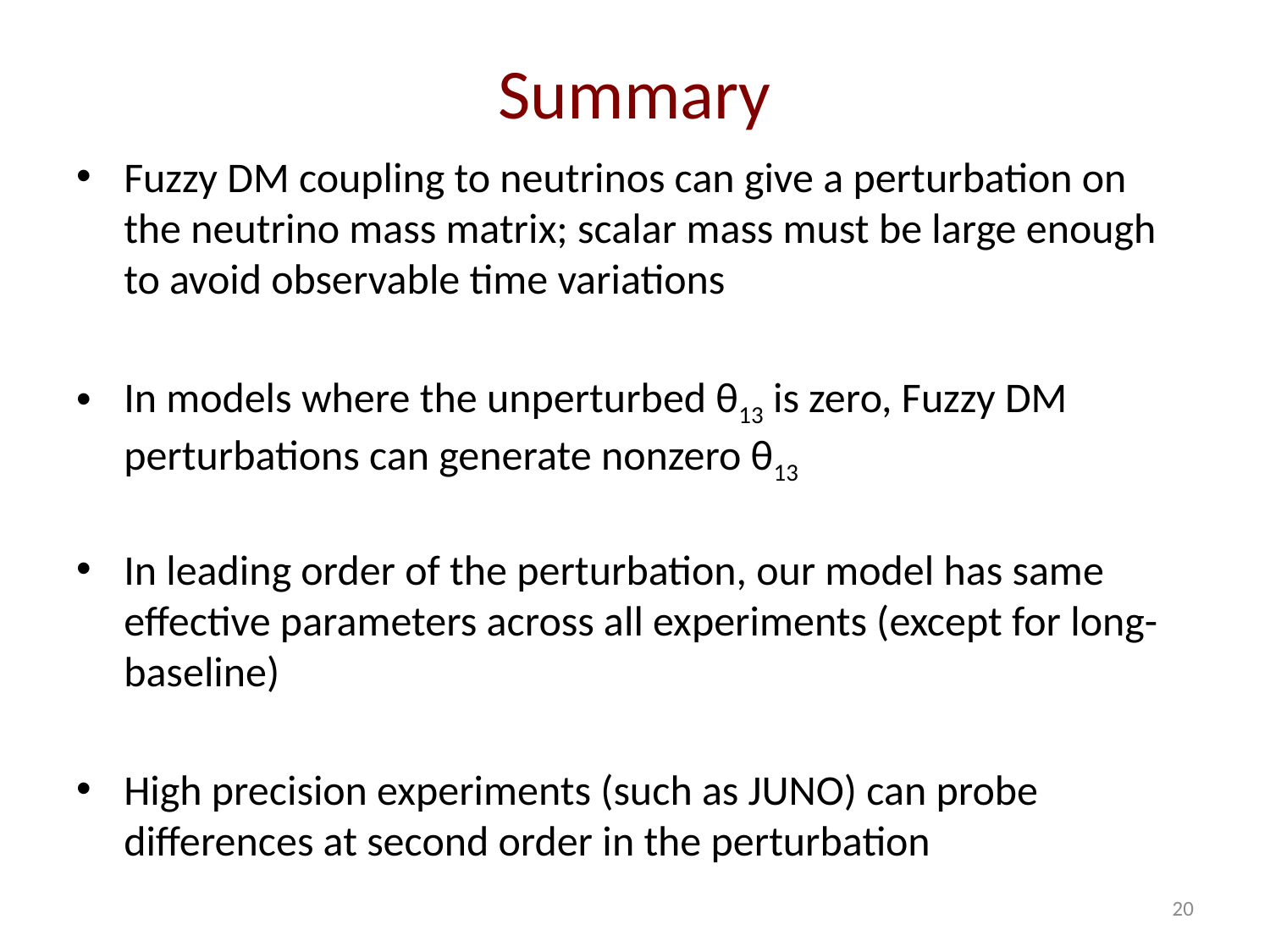

# Summary
Fuzzy DM coupling to neutrinos can give a perturbation on the neutrino mass matrix; scalar mass must be large enough to avoid observable time variations

In models where the unperturbed θ13 is zero, Fuzzy DM perturbations can generate nonzero θ13

In leading order of the perturbation, our model has same effective parameters across all experiments (except for long-baseline)

High precision experiments (such as JUNO) can probe differences at second order in the perturbation
20